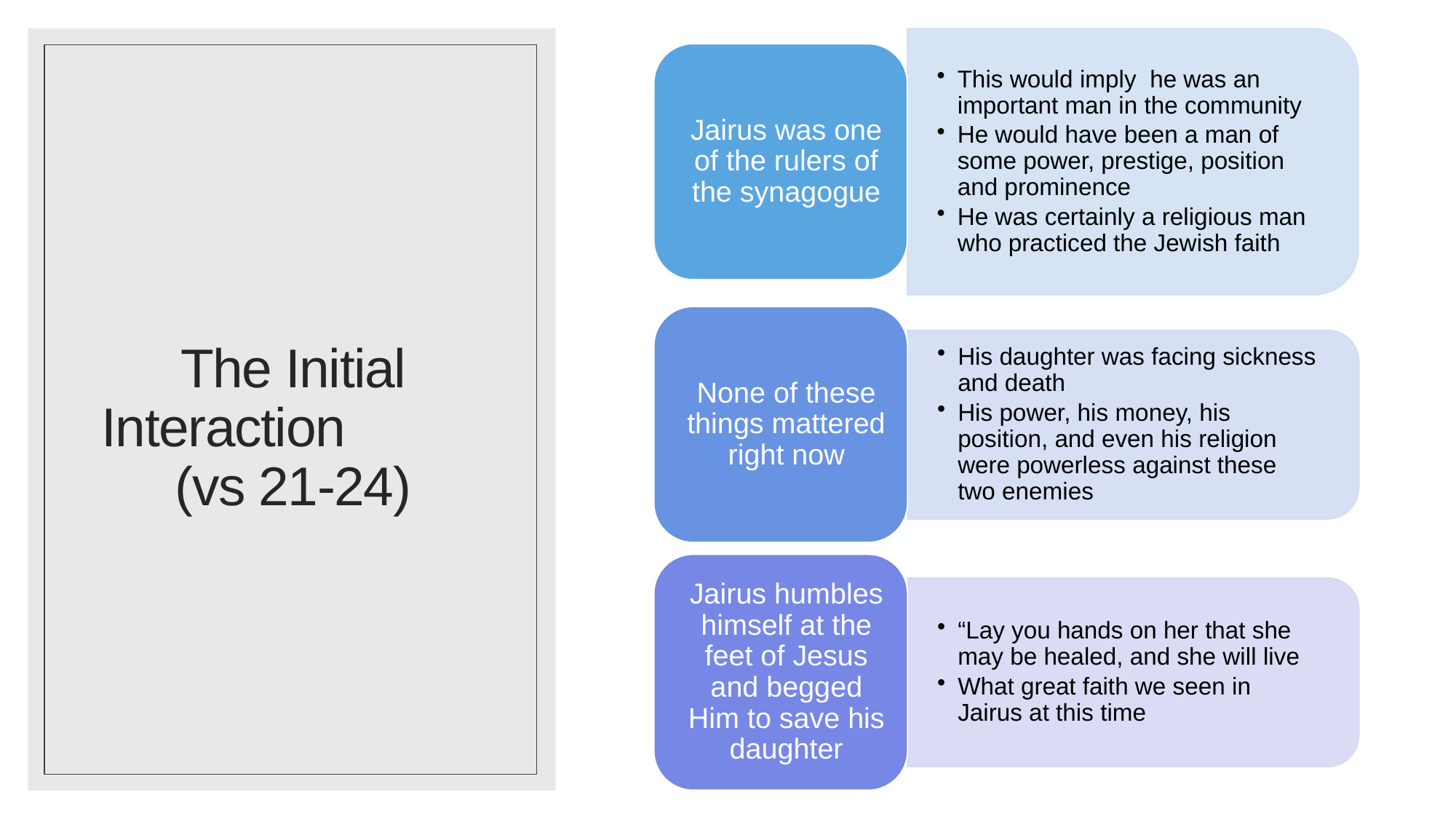

This would imply  he was an important man in the community
He would have been a man of some power, prestige, position and prominence
He was certainly a religious man who practiced the Jewish faith
Jairus was one of the rulers of the synagogue
His daughter was facing sickness and death
His power, his money, his position, and even his religion were powerless against these two enemies
None of these things mattered right now
“Lay you hands on her that she may be healed, and she will live
What great faith we seen in Jairus at this time
Jairus humbles himself at the feet of Jesus and begged Him to save his daughter

# The Initial Interaction           (vs 21-24)